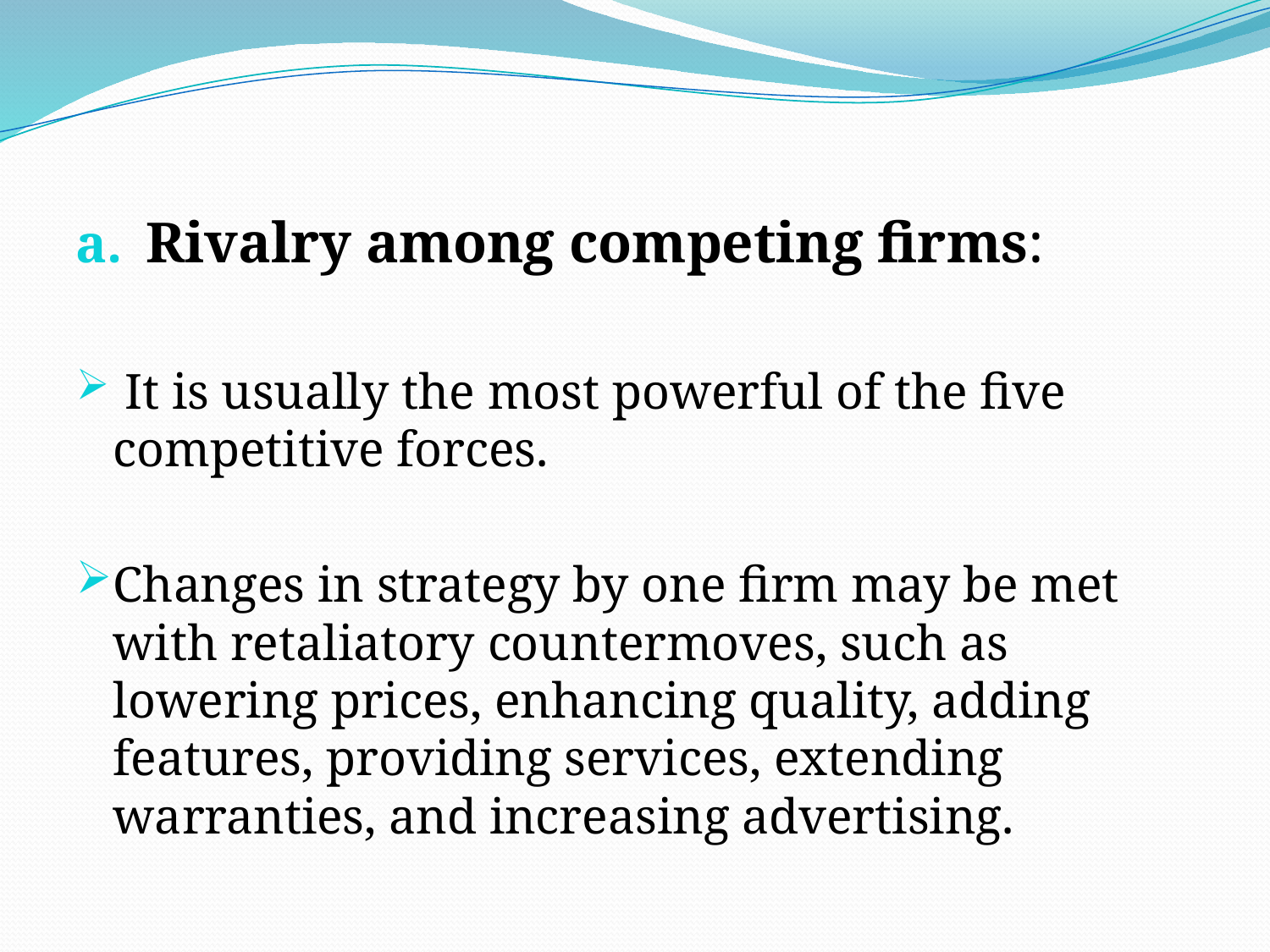

# .
Rivalry among competing firms:

 It is usually the most powerful of the five competitive forces.

Changes in strategy by one firm may be met with retaliatory countermoves, such as lowering prices, enhancing quality, adding features, providing services, extending warranties, and increasing advertising.